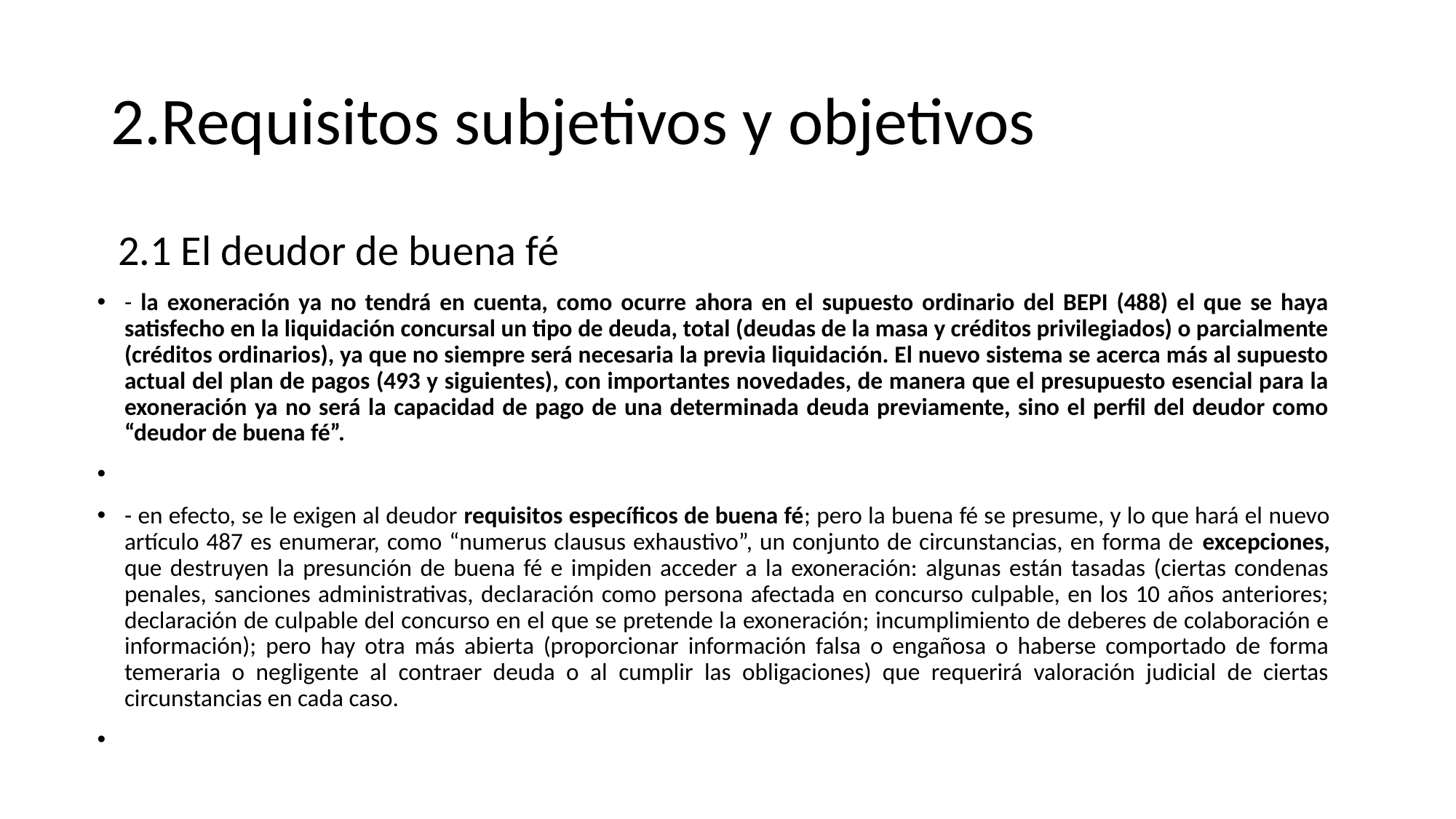

# 2.Requisitos subjetivos y objetivos
   2.1 El deudor de buena fé
- la exoneración ya no tendrá en cuenta, como ocurre ahora en el supuesto ordinario del BEPI (488) el que se haya satisfecho en la liquidación concursal un tipo de deuda, total (deudas de la masa y créditos privilegiados) o parcialmente (créditos ordinarios), ya que no siempre será necesaria la previa liquidación. El nuevo sistema se acerca más al supuesto actual del plan de pagos (493 y siguientes), con importantes novedades, de manera que el presupuesto esencial para la exoneración ya no será la capacidad de pago de una determinada deuda previamente, sino el perfil del deudor como “deudor de buena fé”.

- en efecto, se le exigen al deudor requisitos específicos de buena fé; pero la buena fé se presume, y lo que hará el nuevo artículo 487 es enumerar, como “numerus clausus exhaustivo”, un conjunto de circunstancias, en forma de excepciones, que destruyen la presunción de buena fé e impiden acceder a la exoneración: algunas están tasadas (ciertas condenas penales, sanciones administrativas, declaración como persona afectada en concurso culpable, en los 10 años anteriores; declaración de culpable del concurso en el que se pretende la exoneración; incumplimiento de deberes de colaboración e información); pero hay otra más abierta (proporcionar información falsa o engañosa o haberse comportado de forma temeraria o negligente al contraer deuda o al cumplir las obligaciones) que requerirá valoración judicial de ciertas circunstancias en cada caso.